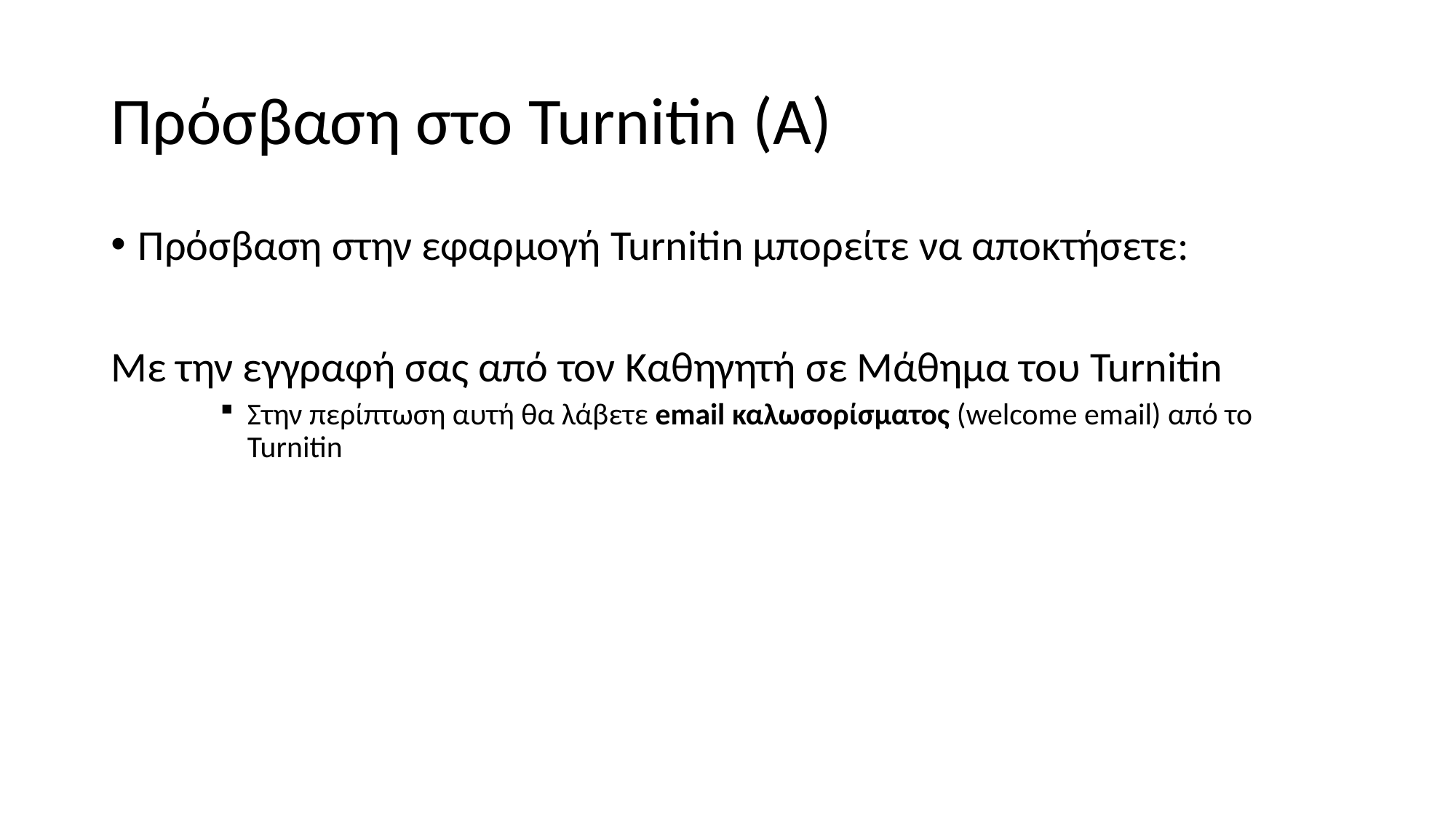

# Πρόσβαση στο Turnitin (Α)
Πρόσβαση στην εφαρμογή Turnitin μπορείτε να αποκτήσετε:

Με την εγγραφή σας από τον Καθηγητή σε Μάθημα του Turnitin
Στην περίπτωση αυτή θα λάβετε email καλωσορίσματος (welcome email) από το Turnitin